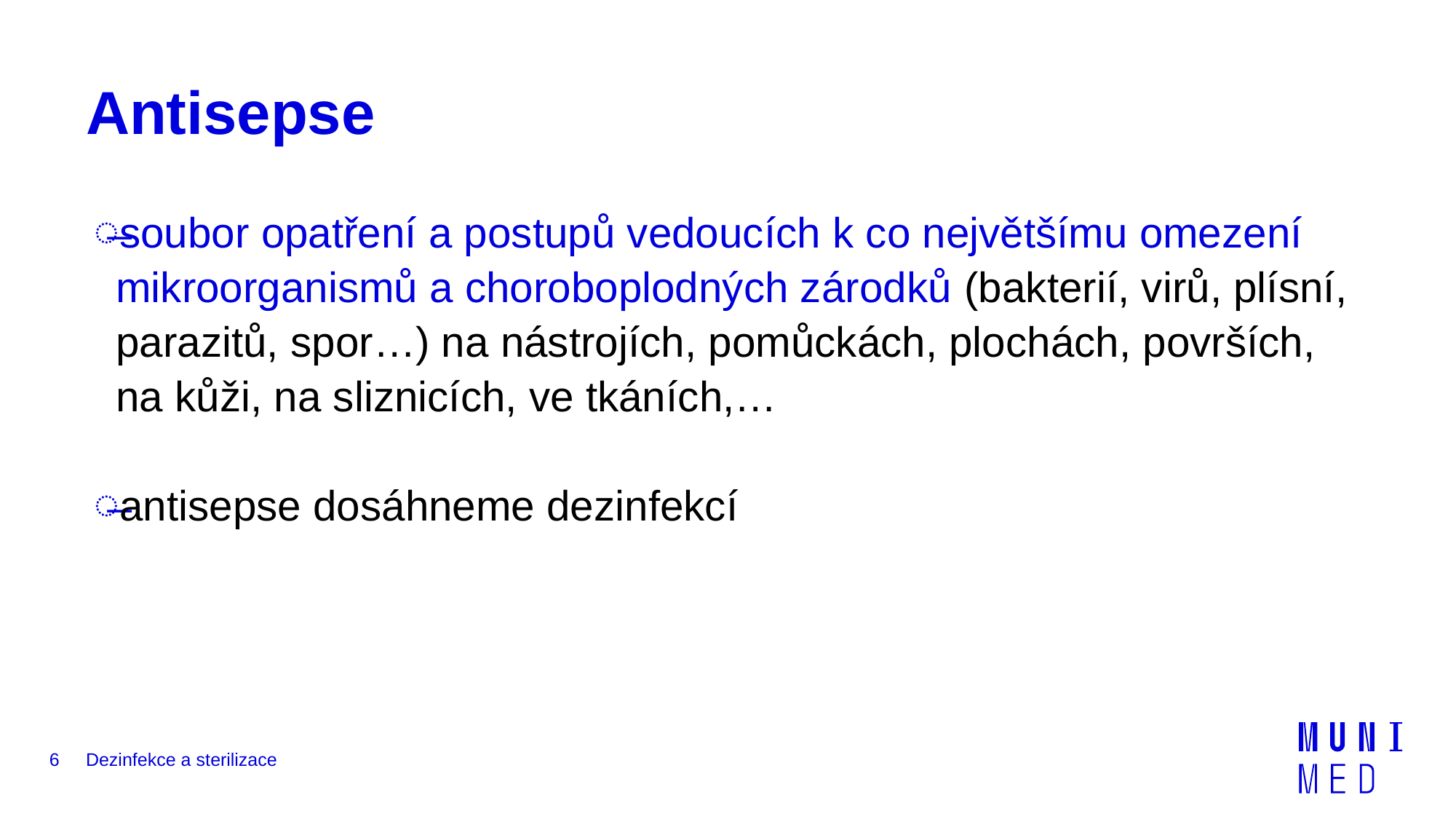

# Antisepse
soubor opatření a postupů vedoucích k co největšímu omezení mikroorganismů a choroboplodných zárodků (bakterií, virů, plísní, parazitů, spor…) na nástrojích, pomůckách, plochách, površích,
na kůži, na sliznicích, ve tkáních,…

antisepse dosáhneme dezinfekcí

6
Dezinfekce a sterilizace